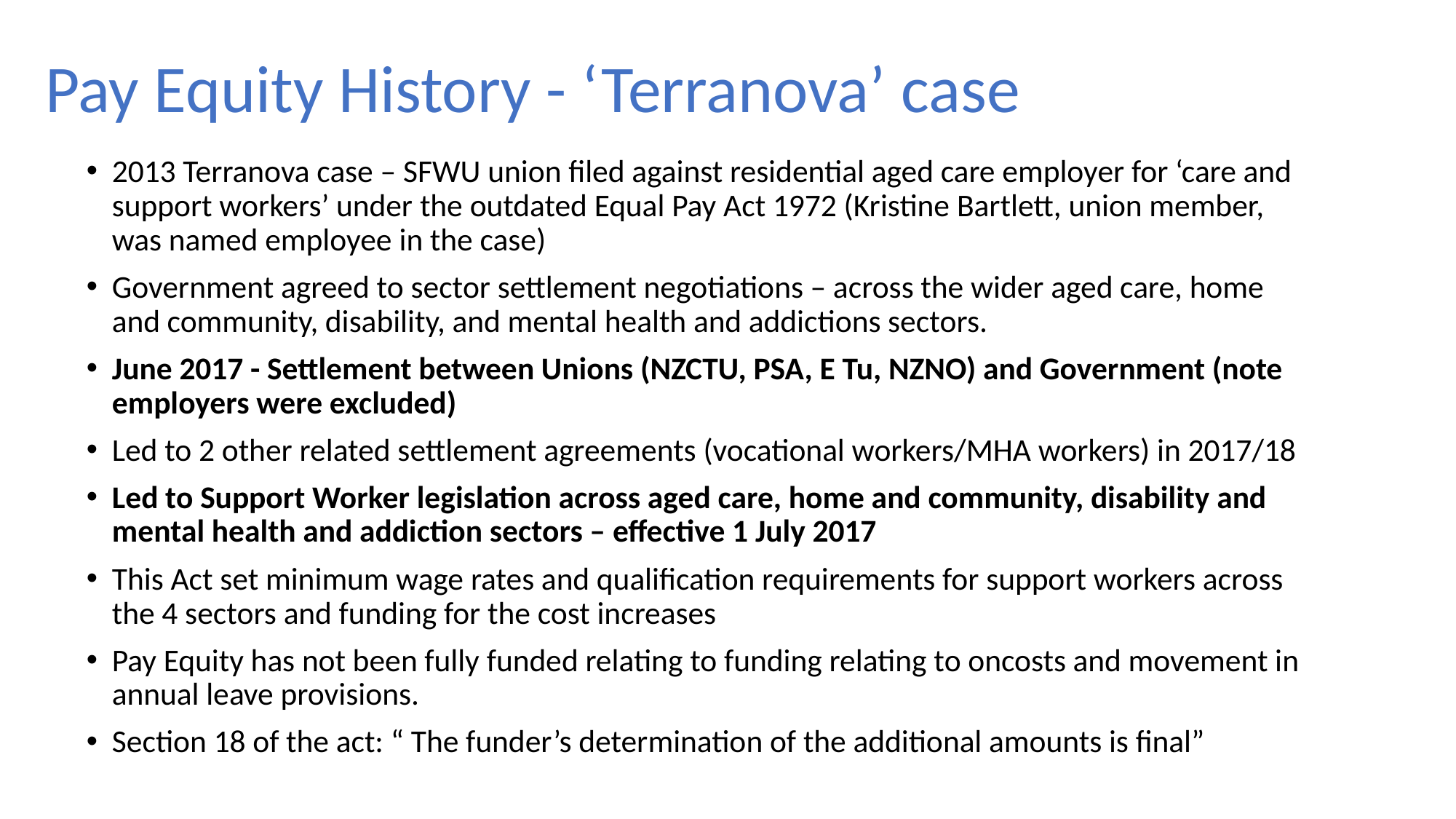

# Pay Equity History - ‘Terranova’ case
2013 Terranova case – SFWU union filed against residential aged care employer for ‘care and support workers’ under the outdated Equal Pay Act 1972 (Kristine Bartlett, union member, was named employee in the case)
Government agreed to sector settlement negotiations – across the wider aged care, home and community, disability, and mental health and addictions sectors.
June 2017 - Settlement between Unions (NZCTU, PSA, E Tu, NZNO) and Government (note employers were excluded)
Led to 2 other related settlement agreements (vocational workers/MHA workers) in 2017/18
Led to Support Worker legislation across aged care, home and community, disability and mental health and addiction sectors – effective 1 July 2017
This Act set minimum wage rates and qualification requirements for support workers across the 4 sectors and funding for the cost increases
Pay Equity has not been fully funded relating to funding relating to oncosts and movement in annual leave provisions.
Section 18 of the act: “ The funder’s determination of the additional amounts is final”